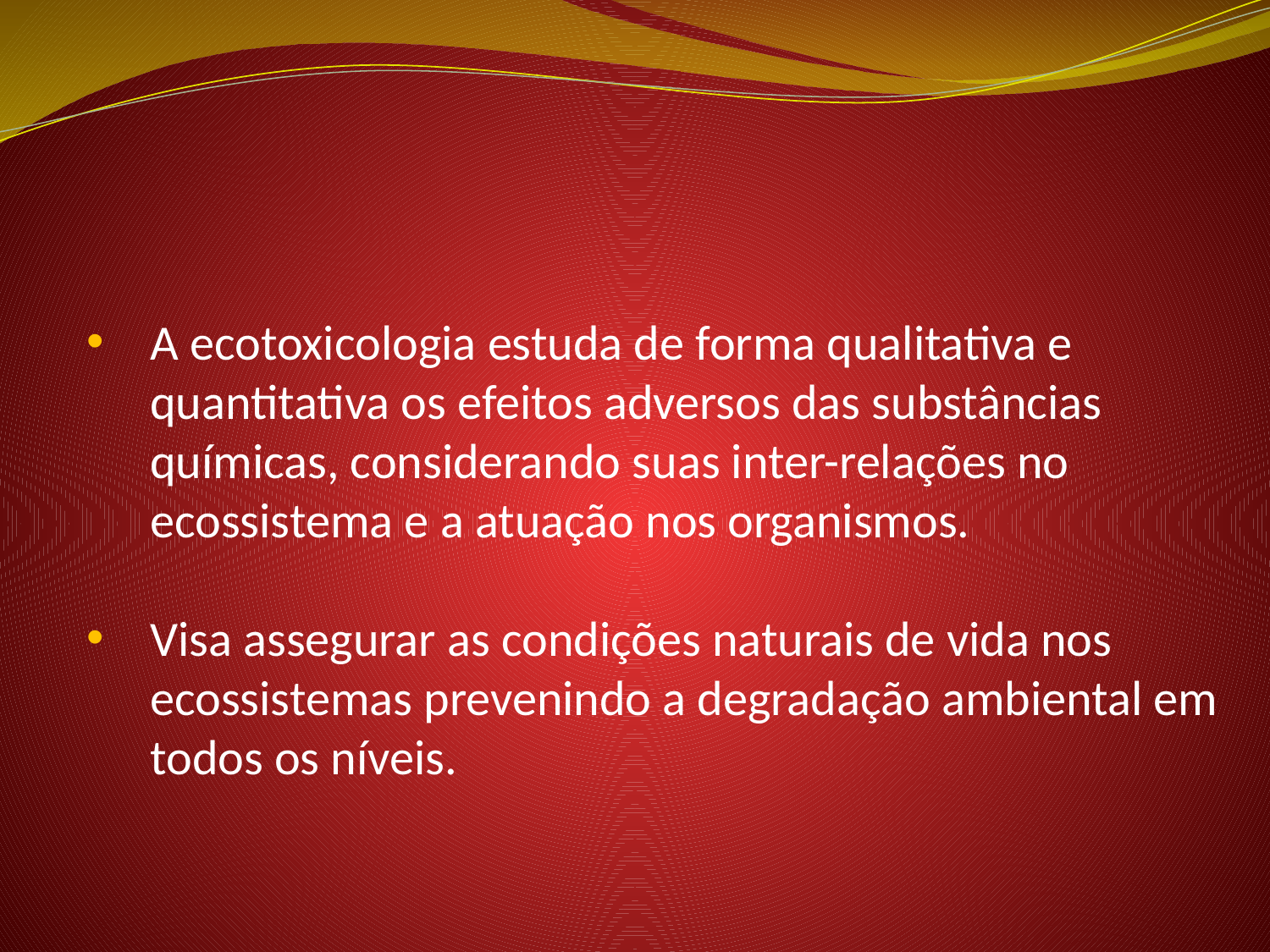

A ecotoxicologia estuda de forma qualitativa e quantitativa os efeitos adversos das substâncias químicas, considerando suas inter-relações no ecossistema e a atuação nos organismos.

Visa assegurar as condições naturais de vida nos ecossistemas prevenindo a degradação ambiental em todos os níveis.